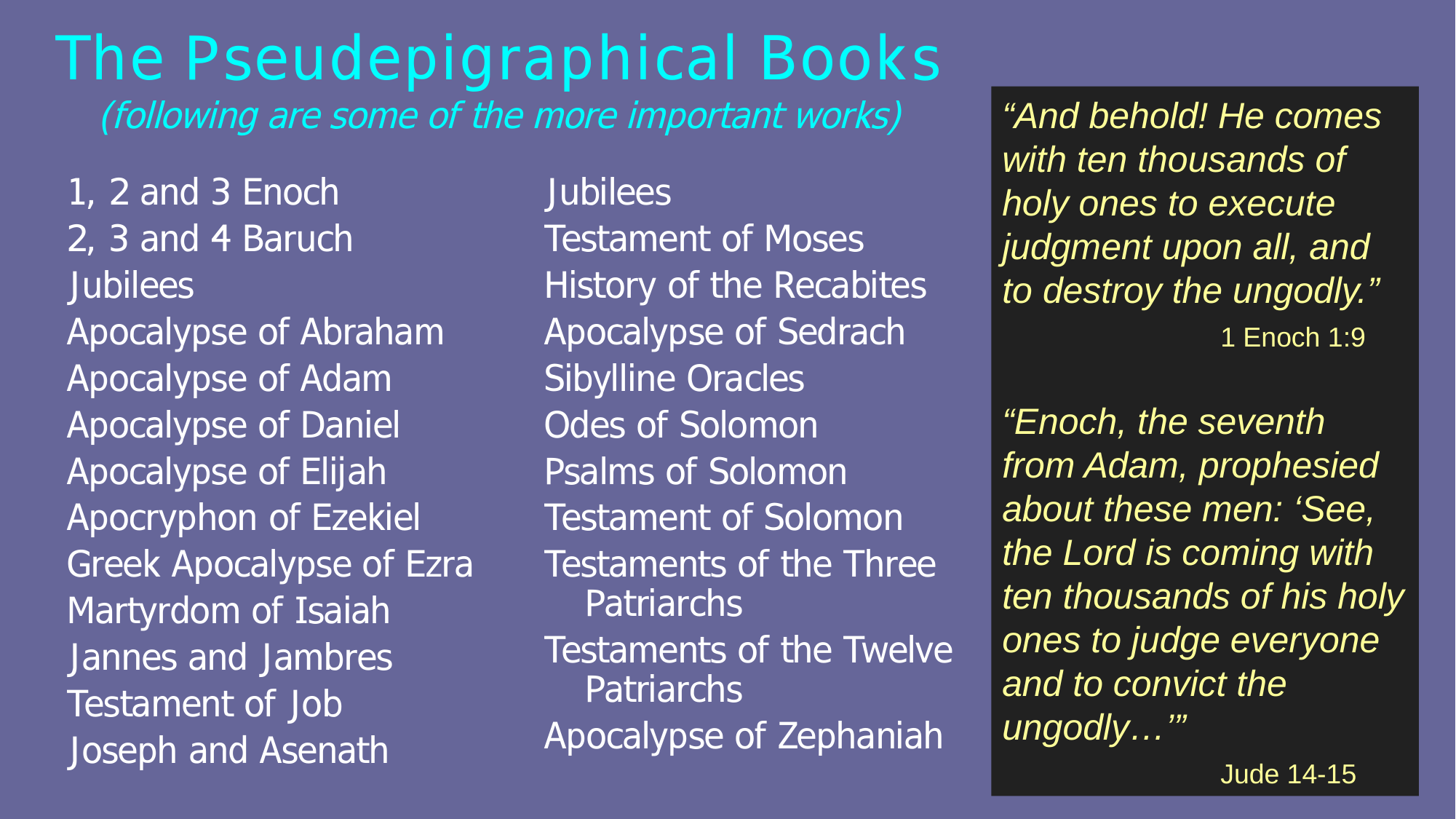

# The Pseudepigraphical Books (following are some of the more important works)
“And behold! He comes with ten thousands of holy ones to execute judgment upon all, and to destroy the ungodly.”
		1 Enoch 1:9

“Enoch, the seventh from Adam, prophesied about these men: ‘See, the Lord is coming with ten thousands of his holy ones to judge everyone and to convict the ungodly…’”
		Jude 14-15
1, 2 and 3 Enoch
2, 3 and 4 Baruch
Jubilees
Apocalypse of Abraham
Apocalypse of Adam
Apocalypse of Daniel
Apocalypse of Elijah
Apocryphon of Ezekiel
Greek Apocalypse of Ezra
Martyrdom of Isaiah
Jannes and Jambres
Testament of Job
Joseph and Asenath
Jubilees
Testament of Moses
History of the Recabites
Apocalypse of Sedrach
Sibylline Oracles
Odes of Solomon
Psalms of Solomon
Testament of Solomon
Testaments of the Three Patriarchs
Testaments of the Twelve Patriarchs
Apocalypse of Zephaniah
60